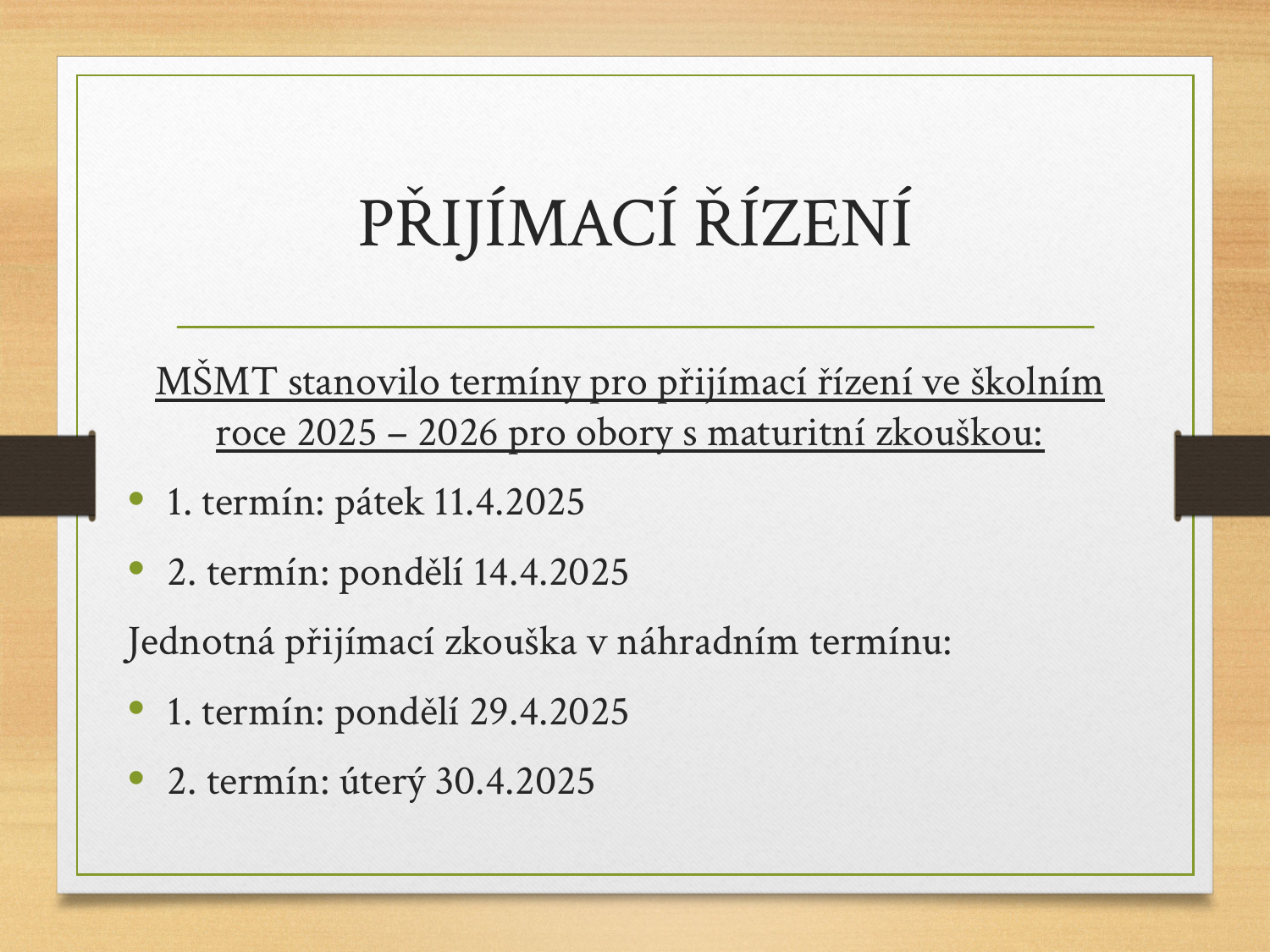

# PŘIJÍMACÍ ŘÍZENÍ
MŠMT stanovilo termíny pro přijímací řízení ve školním roce 2025 – 2026 pro obory s maturitní zkouškou:
1. termín: pátek 11.4.2025
2. termín: pondělí 14.4.2025
Jednotná přijímací zkouška v náhradním termínu:
1. termín: pondělí 29.4.2025
2. termín: úterý 30.4.2025